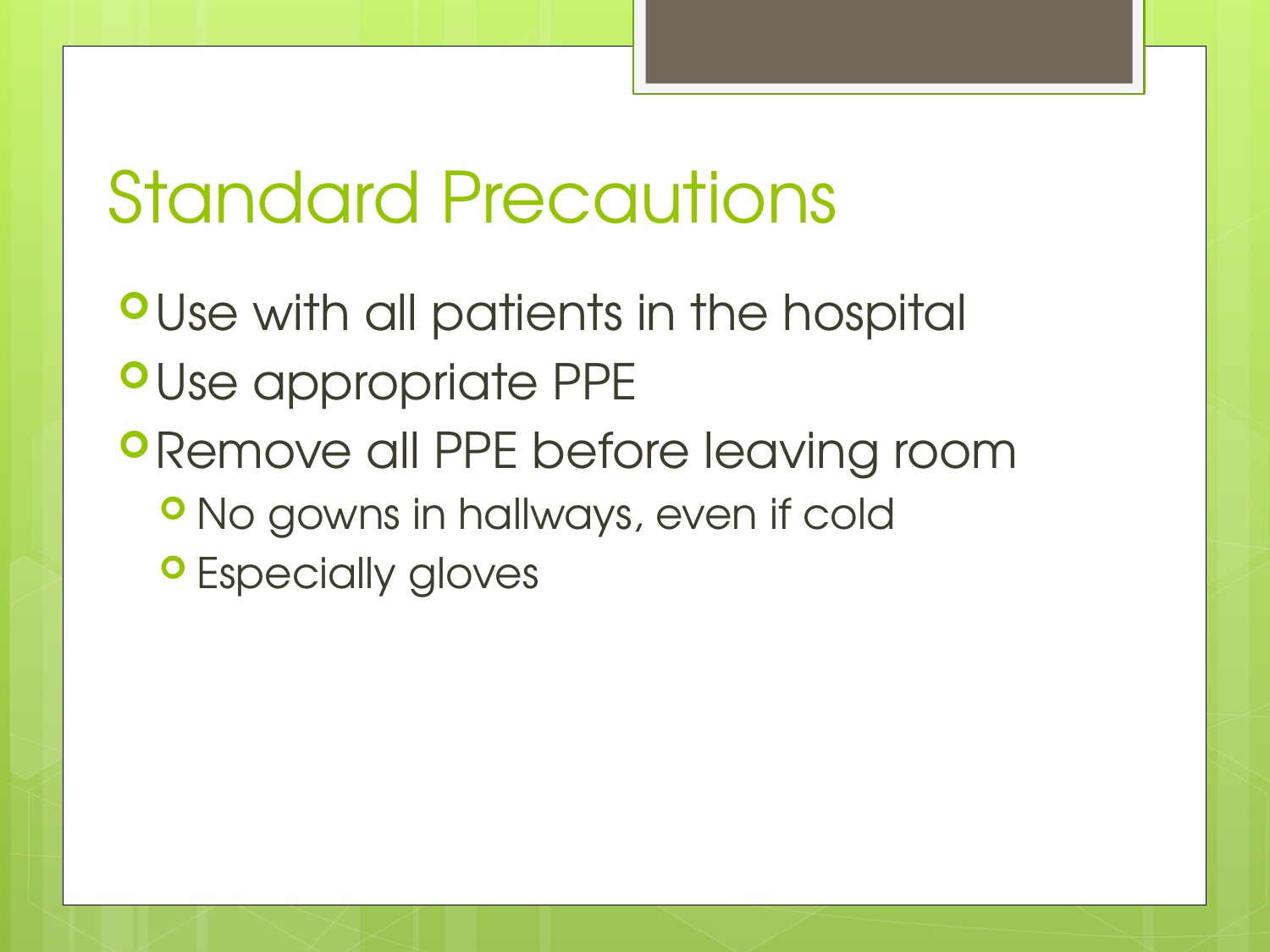

# Standard Precautions
Use with all patients in the hospital
Use appropriate PPE
Remove all PPE before leaving room
No gowns in hallways, even if cold
Especially gloves